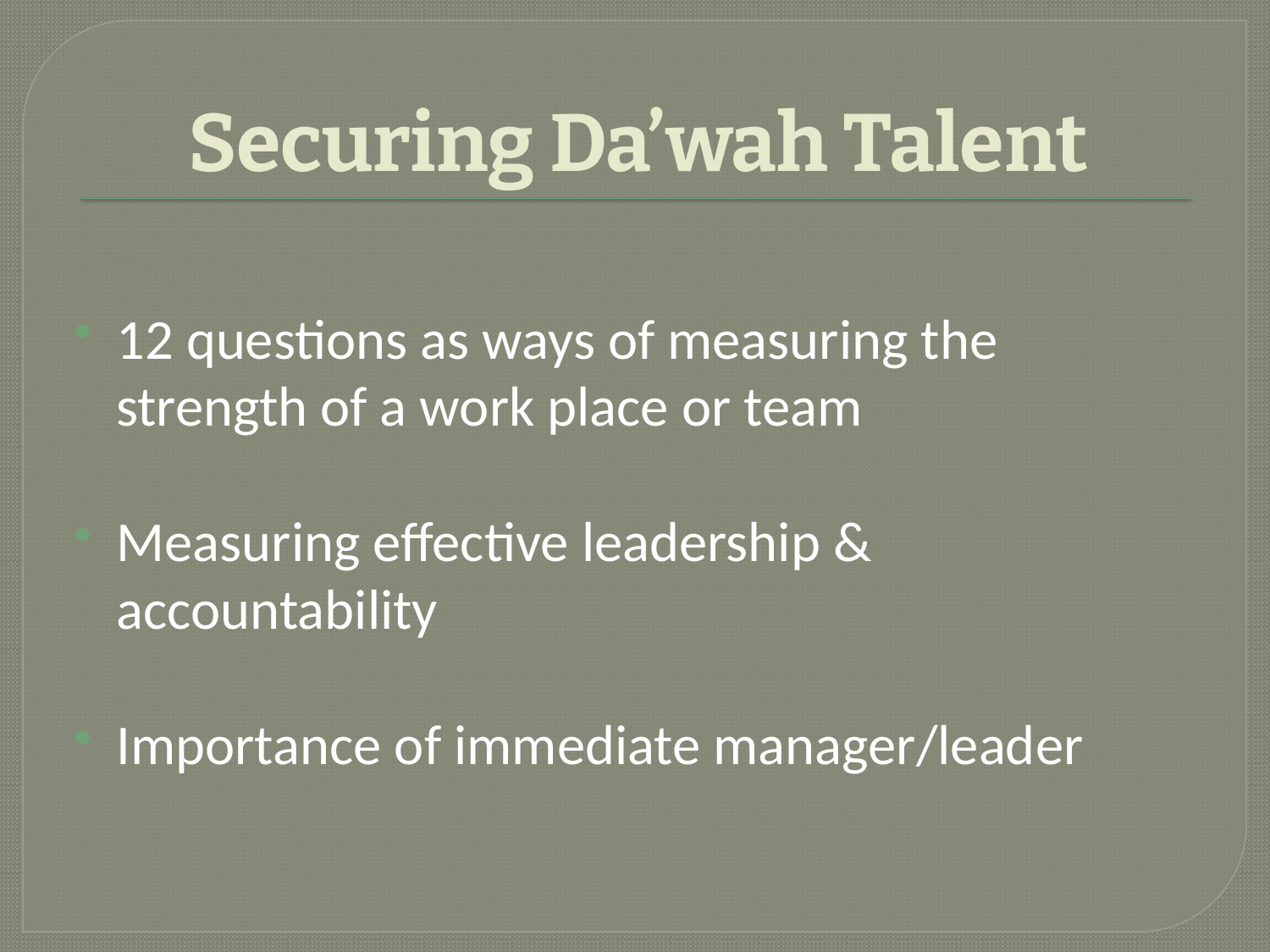

# Securing Da’wah Talent

12 questions as ways of measuring the strength of a work place or team

Measuring effective leadership & accountability

Importance of immediate manager/leader